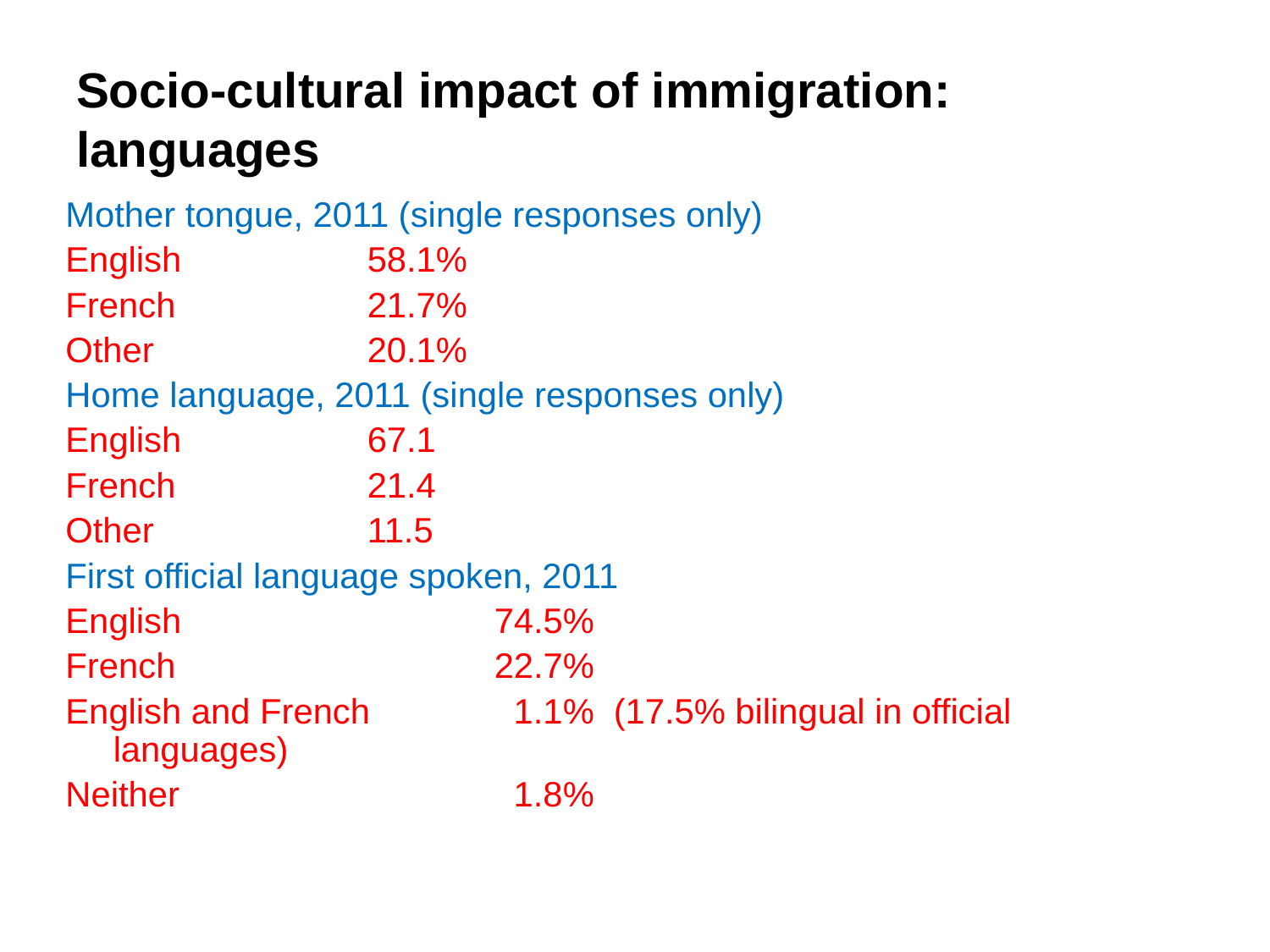

Socio-cultural impact of immigration: languages
Mother tongue, 2011 (single responses only)
English		58.1%
French		21.7%
Other		20.1%
Home language, 2011 (single responses only)
English		67.1
French		21.4
Other		11.5
First official language spoken, 2011
English 			74.5%
French 			22.7%
English and French	  1.1%  (17.5% bilingual in official languages)
Neither			  1.8%